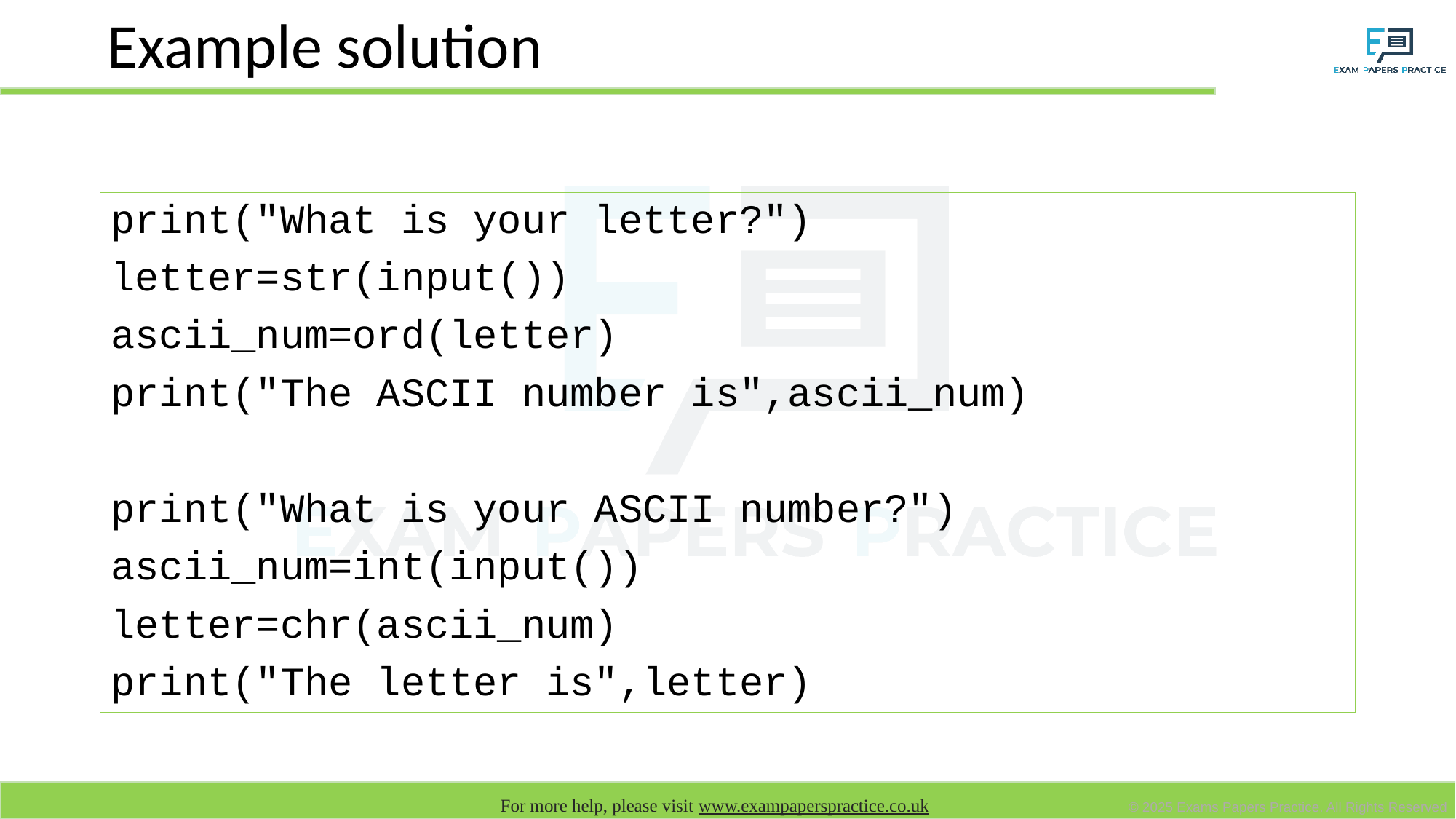

# Example solution
print("What is your letter?")
letter=str(input())
ascii_num=ord(letter)
print("The ASCII number is",ascii_num)

print("What is your ASCII number?")
ascii_num=int(input())
letter=chr(ascii_num)
print("The letter is",letter)